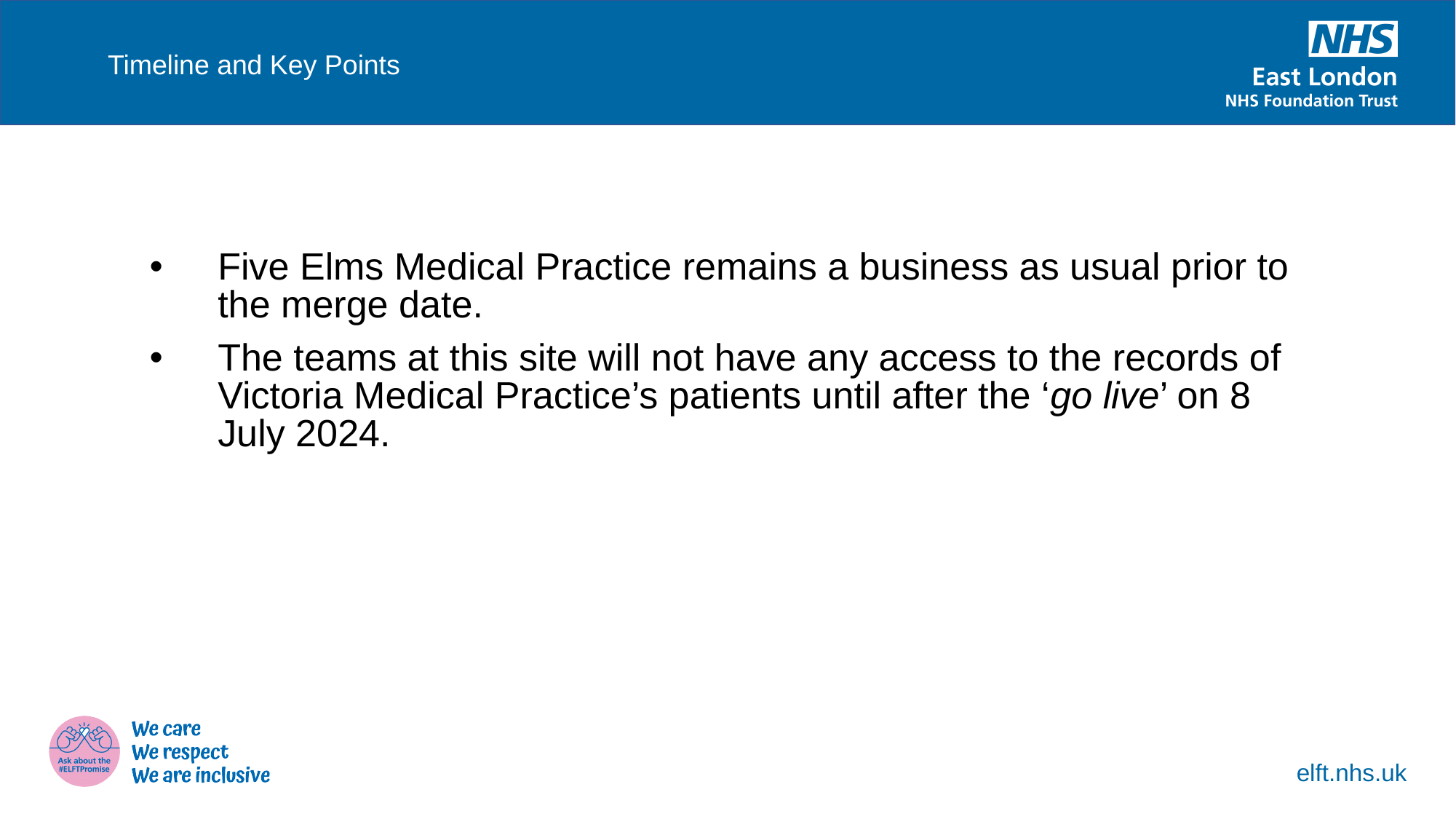

Timeline and Key Points
Five Elms Medical Practice remains a business as usual prior to the merge date.
The teams at this site will not have any access to the records of Victoria Medical Practice’s patients until after the ‘go live’ on 8 July 2024.